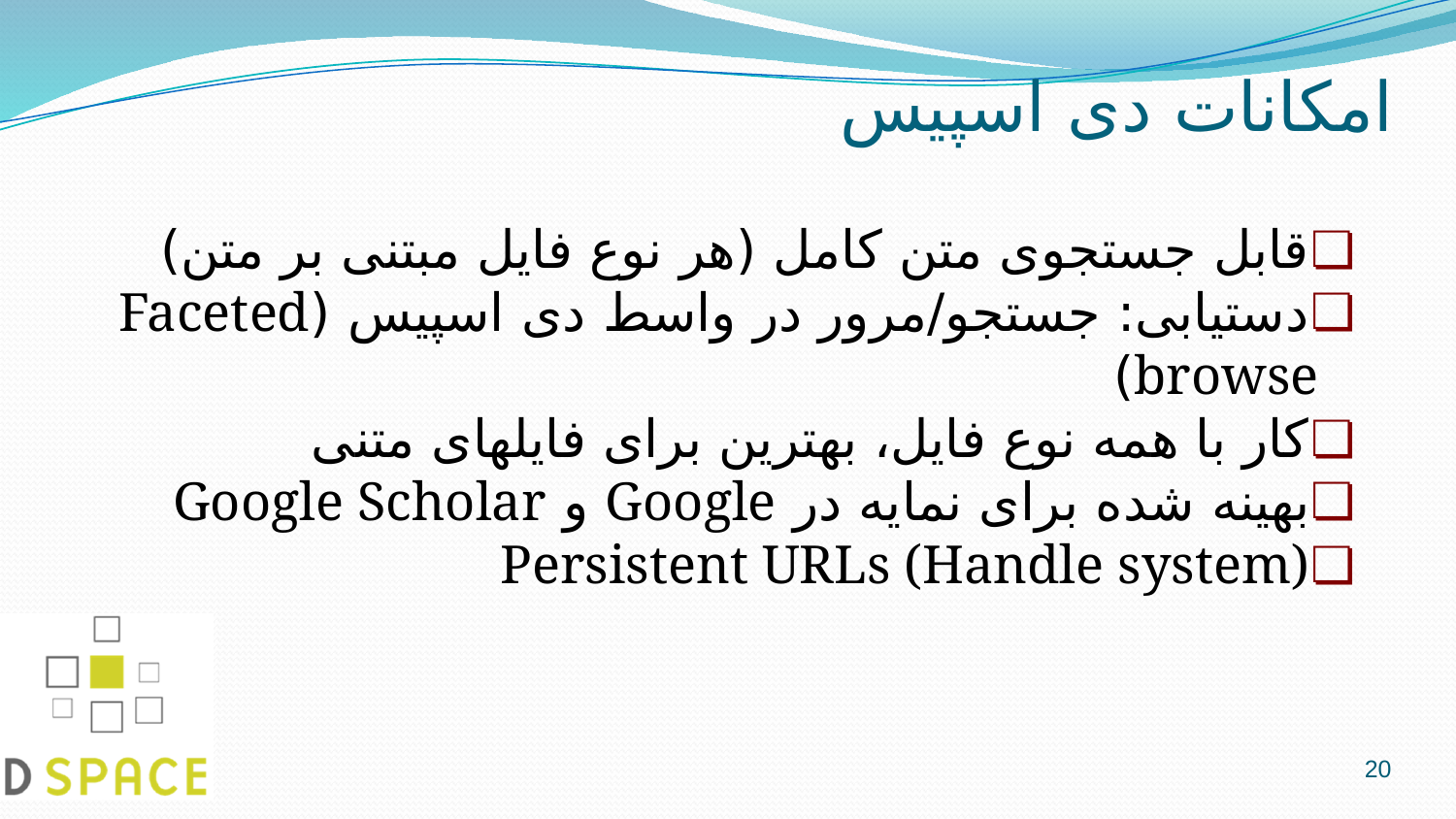

# امکانات دی اسپیس
قابل جستجوی متن کامل (هر نوع فایل مبتنی بر متن)
دستیابی: جستجو/مرور در واسط دی اسپیس (Faceted browse)
کار با همه نوع فایل، بهترین برای فایلهای متنی
بهینه شده برای نمایه در Google و Google Scholar
Persistent URLs (Handle system)
20